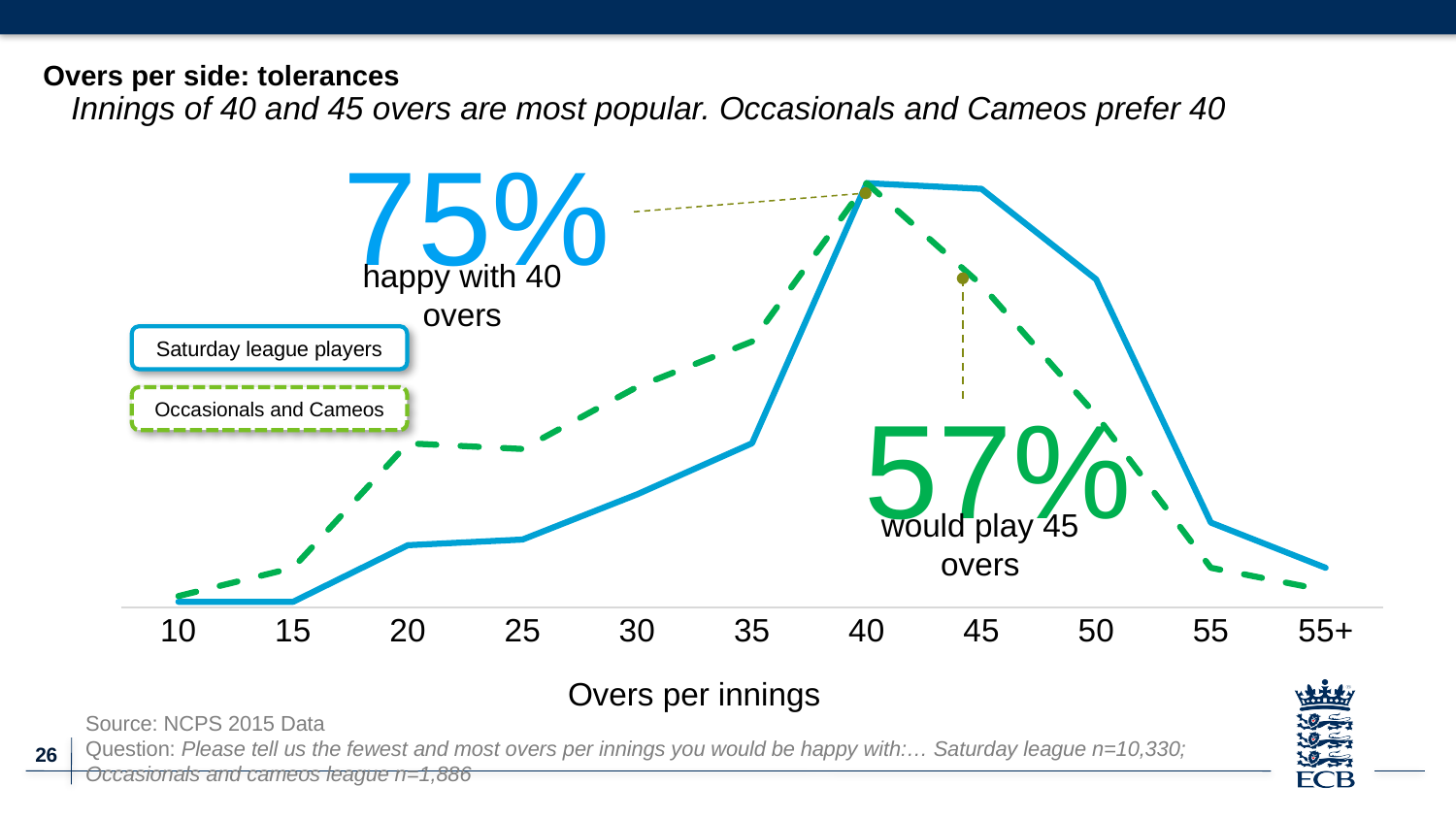

Overs per side: tolerances
Innings of 40 and 45 overs are most popular. Occasionals and Cameos prefer 40
75%

### Chart

| Category | Sat league | Occ&Cam |
|---|---|---|
| 10 | 0.01 | 0.02 |
| 15 | 0.01 | 0.07 |
| 20 | 0.11 | 0.29 |
| 25 | 0.12 | 0.28 |
| 30 | 0.2 | 0.39 |
| 35 | 0.29 | 0.47 |
| 40 | 0.75 | 0.75 |
| 45 | 0.74 | 0.57 |
| 50 | 0.58 | 0.34 |
| 55 | 0.15 | 0.07 |
| 55+ | 0.07 | 0.03 |
happy with 40 overs
Saturday league players
57%
Occasionals and Cameos
would play 45 overs
Overs per innings
Source: NCPS 2015 Data
Question: Please tell us the fewest and most overs per innings you would be happy with:… Saturday league n=10,330; Occasionals and cameos league n=1,886